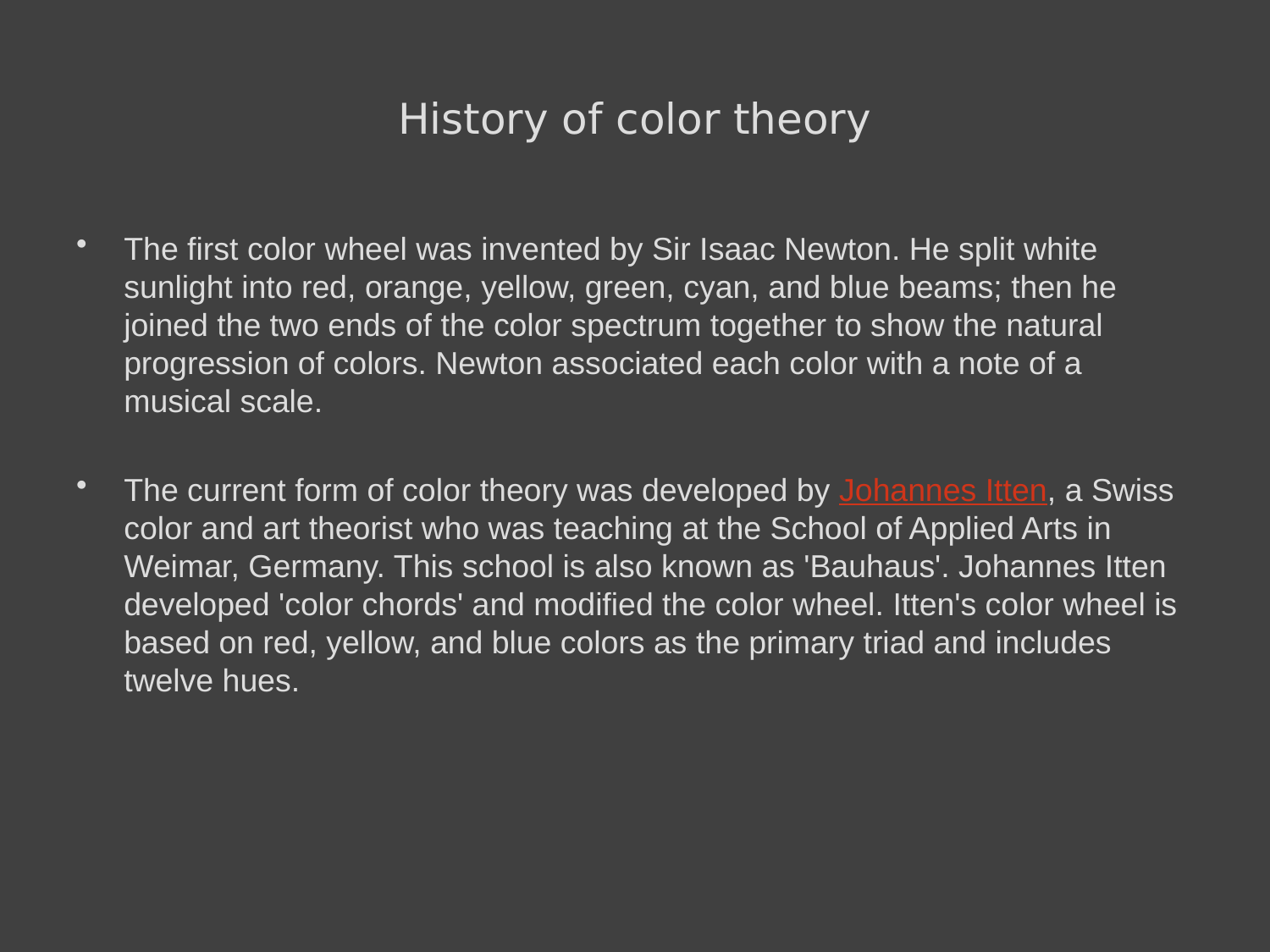

# History of color theory
The first color wheel was invented by Sir Isaac Newton. He split white sunlight into red, orange, yellow, green, cyan, and blue beams; then he joined the two ends of the color spectrum together to show the natural progression of colors. Newton associated each color with a note of a musical scale.

The current form of color theory was developed by Johannes Itten, a Swiss color and art theorist who was teaching at the School of Applied Arts in Weimar, Germany. This school is also known as 'Bauhaus'. Johannes Itten developed 'color chords' and modified the color wheel. Itten's color wheel is based on red, yellow, and blue colors as the primary triad and includes twelve hues.